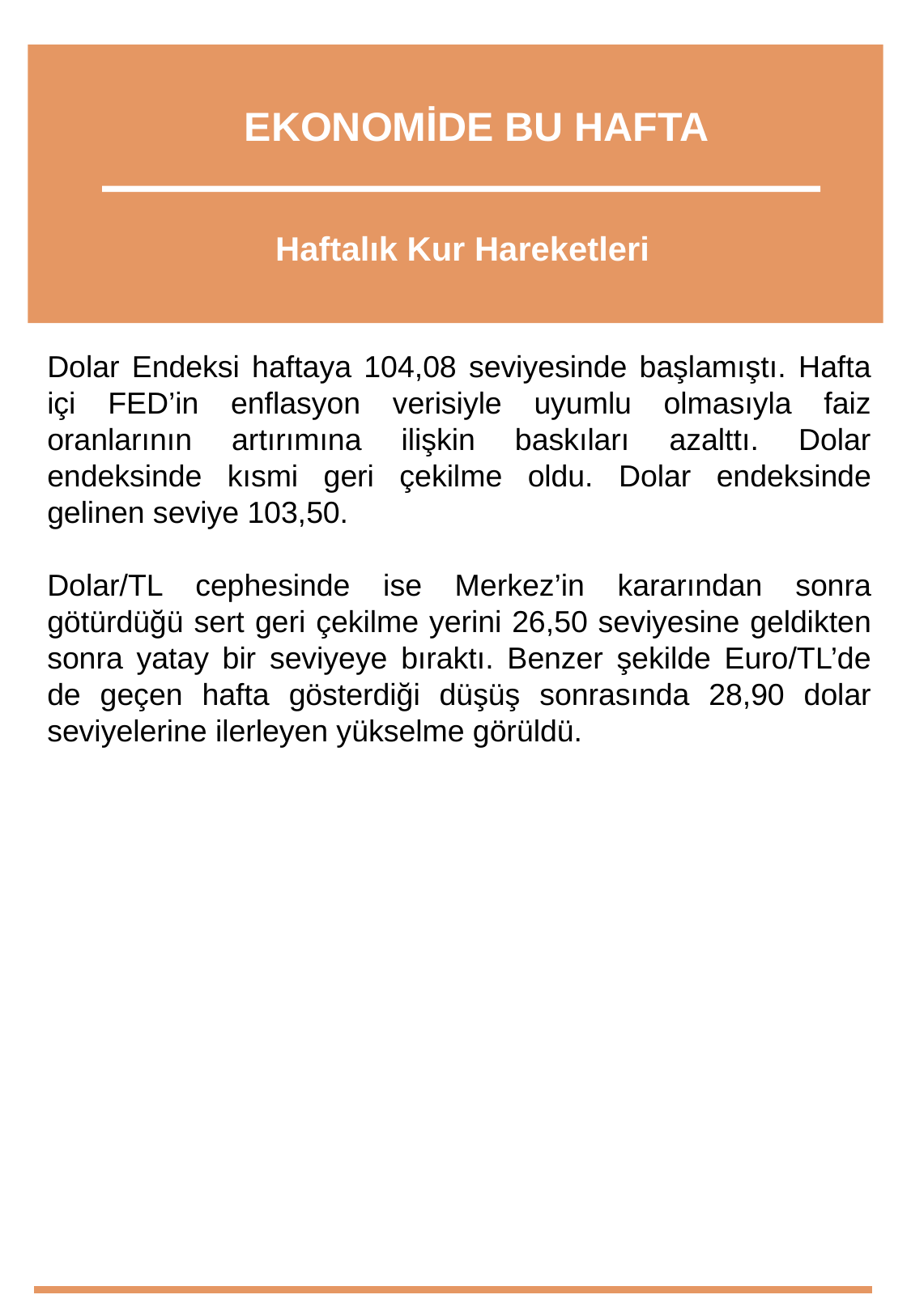

EKONOMİDE BU HAFTA

Haftalık Kur Hareketleri
Dolar Endeksi haftaya 104,08 seviyesinde başlamıştı. Hafta içi FED’in enflasyon verisiyle uyumlu olmasıyla faiz oranlarının artırımına ilişkin baskıları azalttı. Dolar endeksinde kısmi geri çekilme oldu. Dolar endeksinde gelinen seviye 103,50.

Dolar/TL cephesinde ise Merkez’in kararından sonra götürdüğü sert geri çekilme yerini 26,50 seviyesine geldikten sonra yatay bir seviyeye bıraktı. Benzer şekilde Euro/TL’de de geçen hafta gösterdiği düşüş sonrasında 28,90 dolar seviyelerine ilerleyen yükselme görüldü.